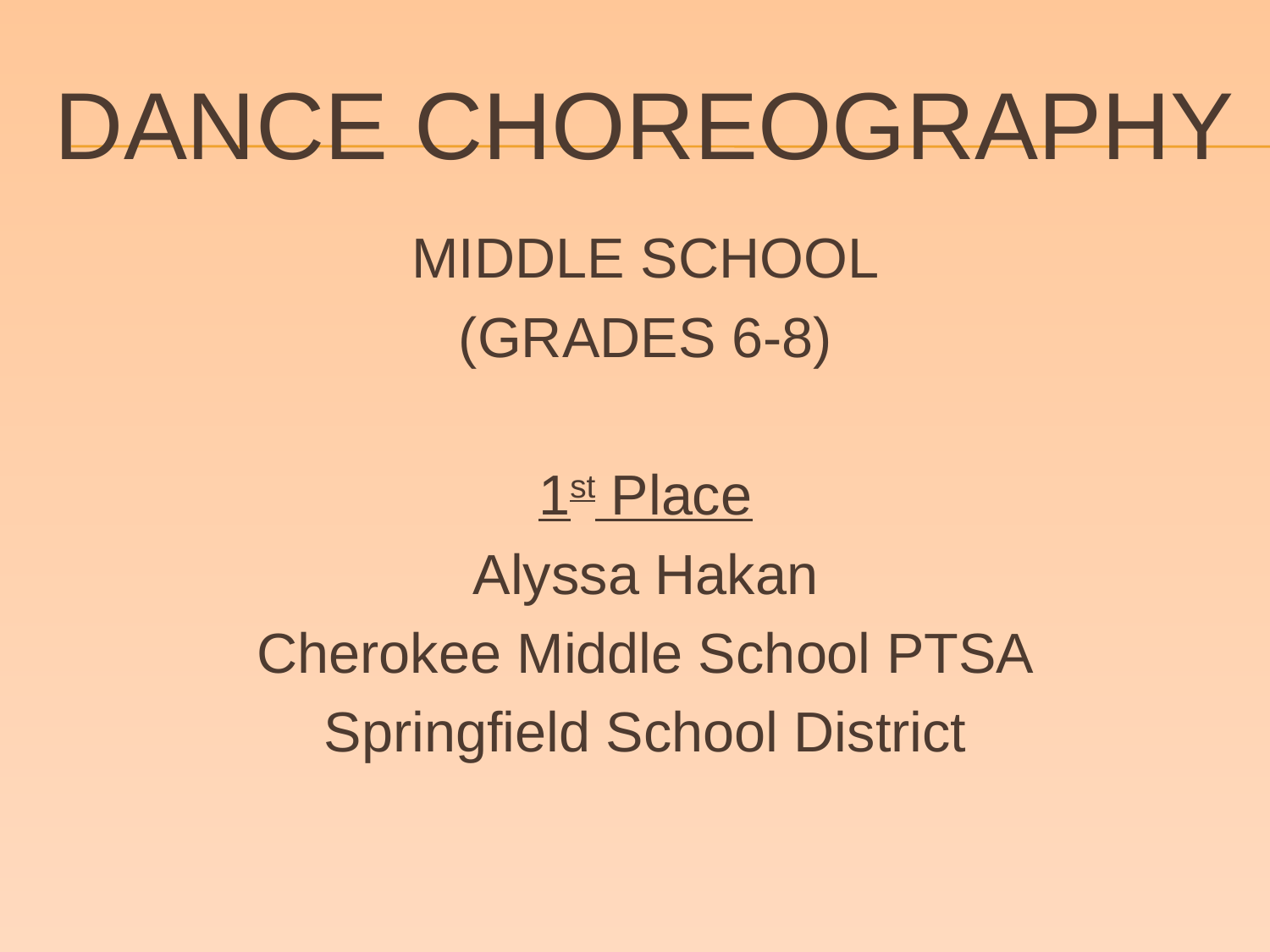

# DANCE CHOREOGRAPHY
MIDDLE SCHOOL
(GRADES 6-8)

1st Place
Alyssa Hakan
Cherokee Middle School PTSA
Springfield School District